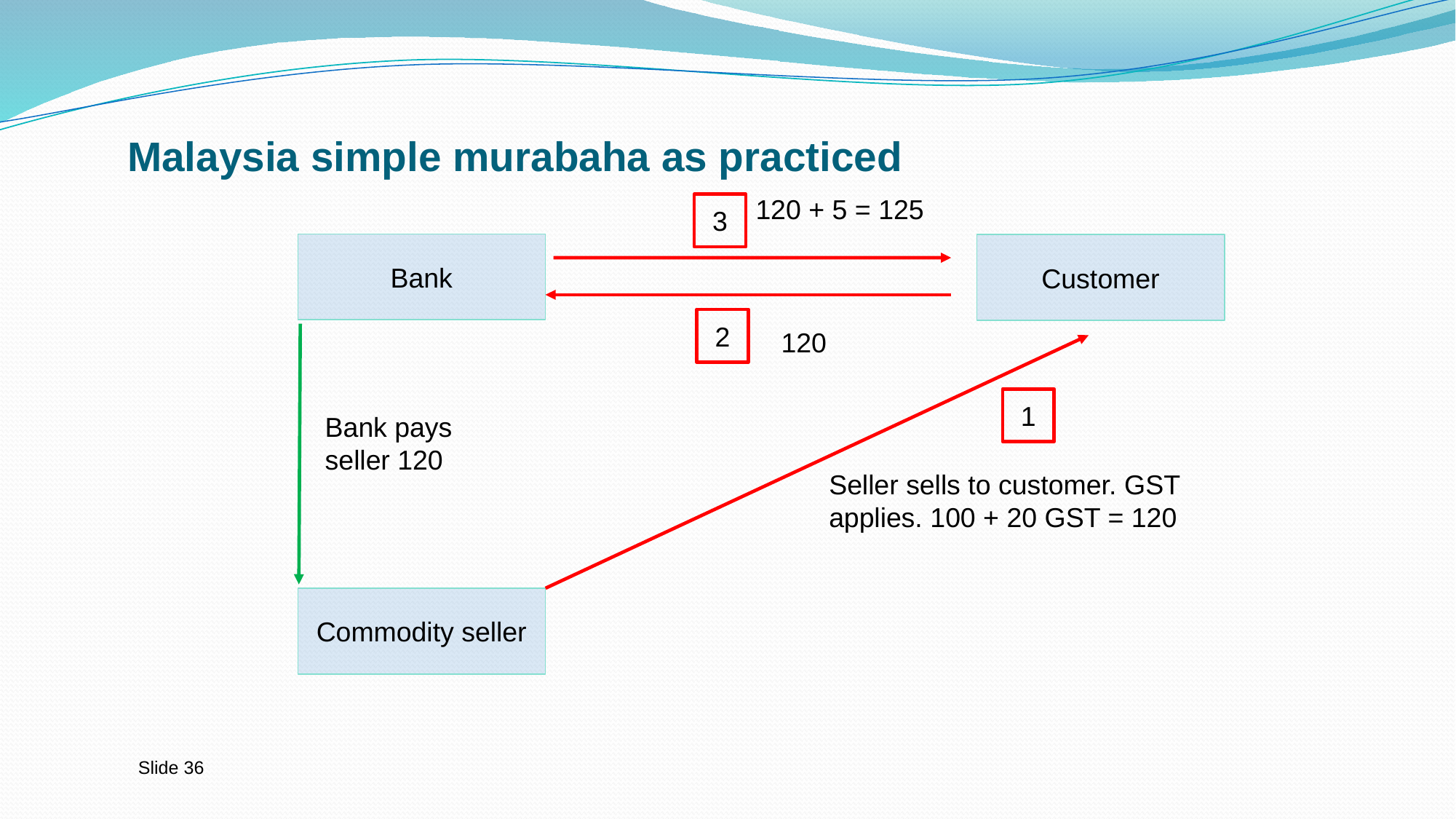

# Malaysia simple murabaha as practiced
120 + 5 = 125
3
Bank
Customer

2
120

1
Bank pays seller 120
Seller sells to customer. GST applies. 100 + 20 GST = 120
Commodity seller
Slide 36